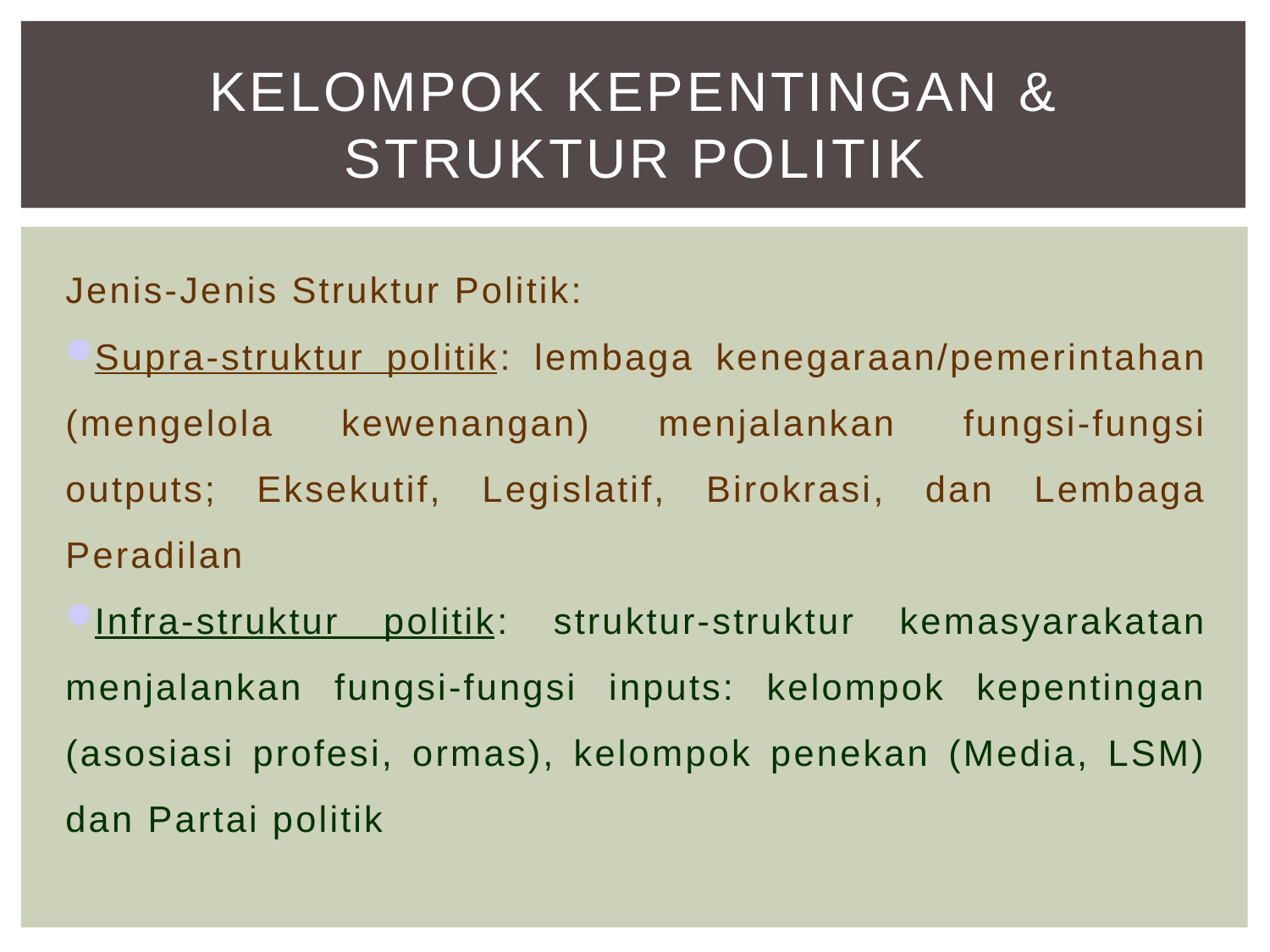

# Kelompok Kepentingan & Struktur Politik
Jenis-Jenis Struktur Politik:
Supra-struktur politik: lembaga kenegaraan/pemerintahan (mengelola kewenangan) menjalankan fungsi-fungsi outputs; Eksekutif, Legislatif, Birokrasi, dan Lembaga Peradilan
Infra-struktur politik: struktur-struktur kemasyarakatan menjalankan fungsi-fungsi inputs: kelompok kepentingan (asosiasi profesi, ormas), kelompok penekan (Media, LSM) dan Partai politik